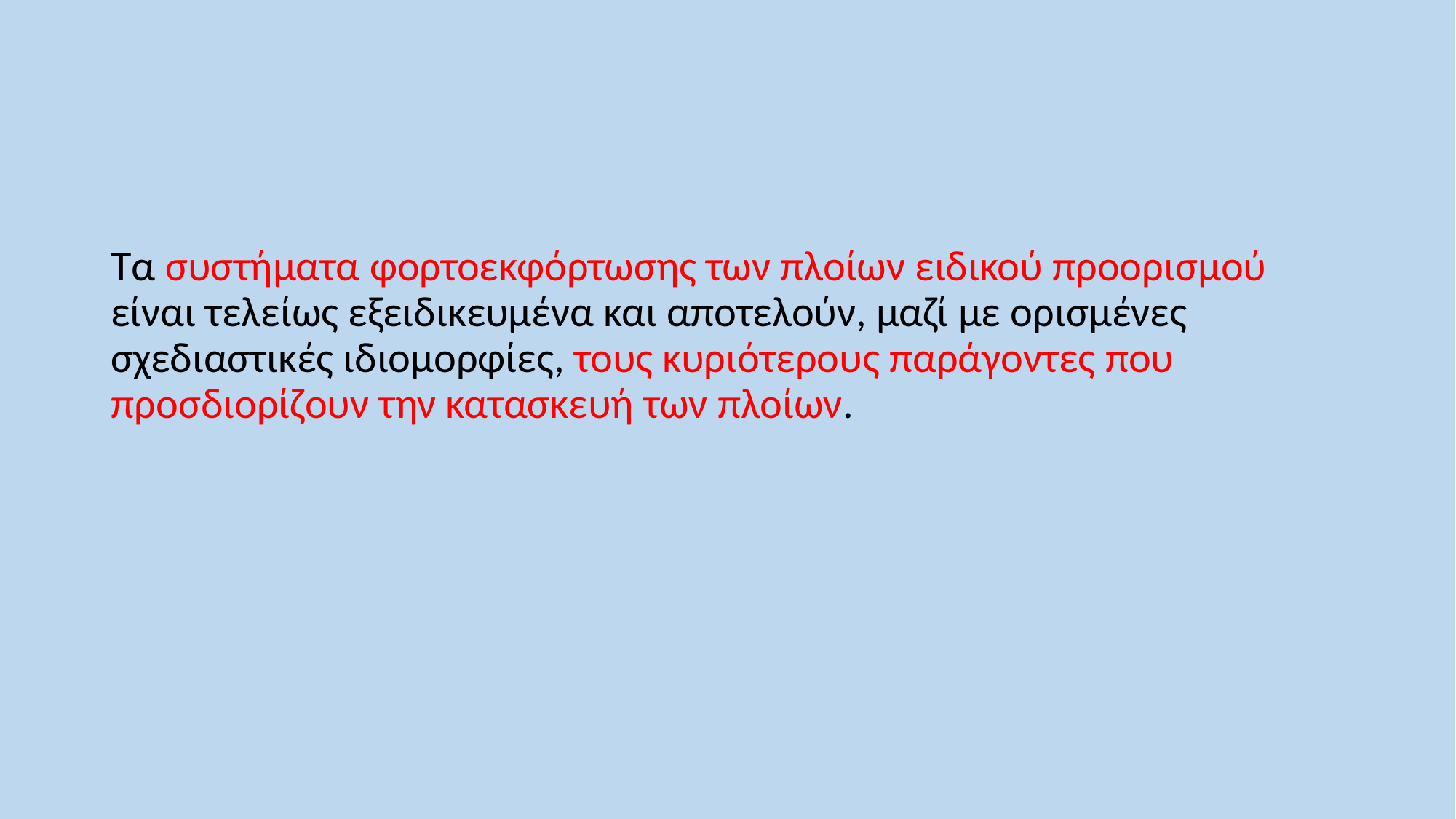

Τα συστήματα φορτοεκφόρτωσης των πλοίων ειδικού προορισμού είναι τελείως εξειδικευμένα και αποτελούν, μαζί με ορισμένες σχεδιαστικές ιδιομορφίες, τους κυριότερους παράγοντες που προσδιορίζουν την κατασκευή των πλοίων.